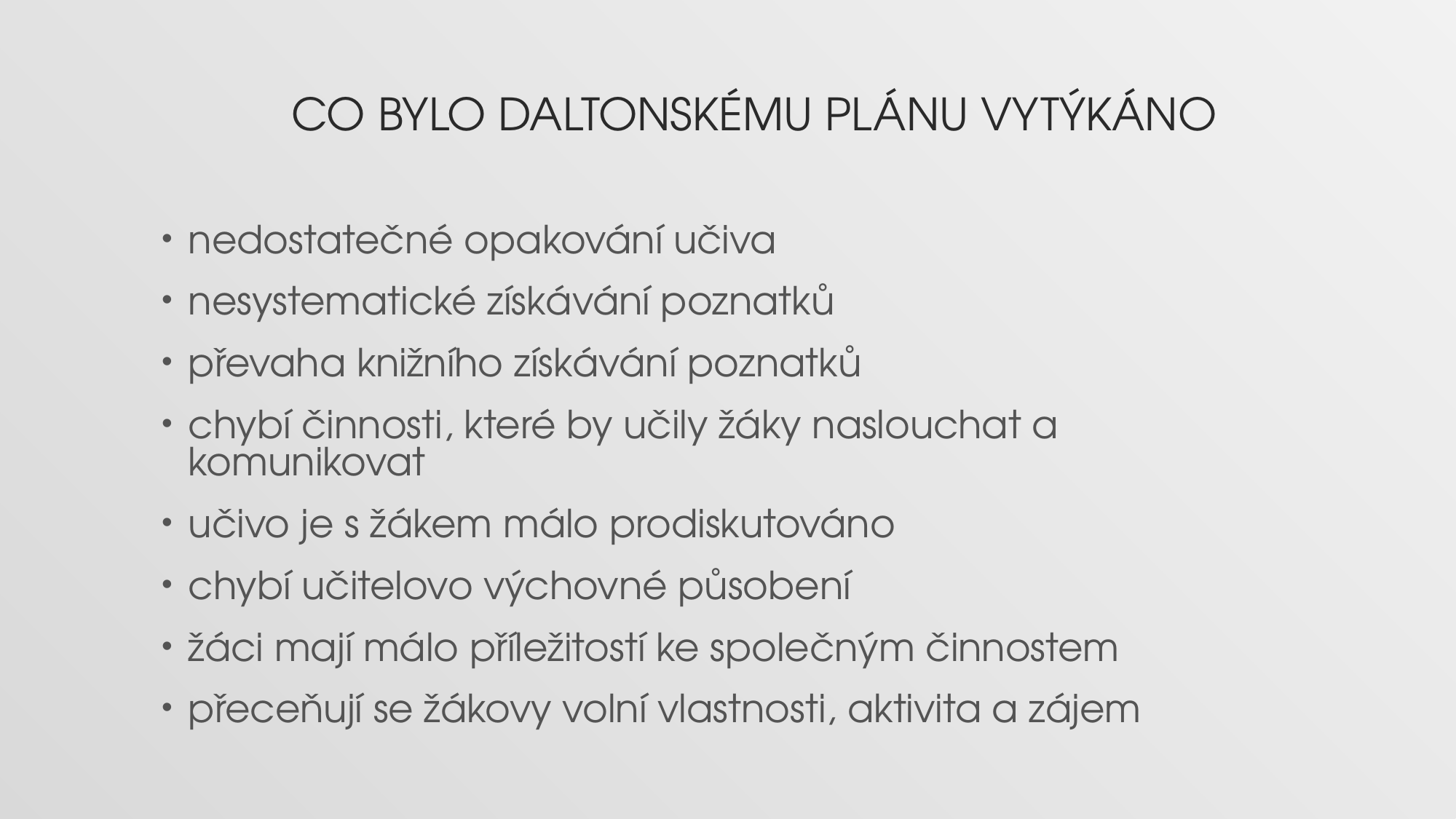

# Co bylo daltonskému plánu vytýkáno
nedostatečné opakování učiva
nesystematické získávání poznatků
převaha knižního získávání poznatků
chybí činnosti, které by učily žáky naslouchat a komunikovat
učivo je s žákem málo prodiskutováno
chybí učitelovo výchovné působení
žáci mají málo příležitostí ke společným činnostem
přeceňují se žákovy volní vlastnosti, aktivita a zájem